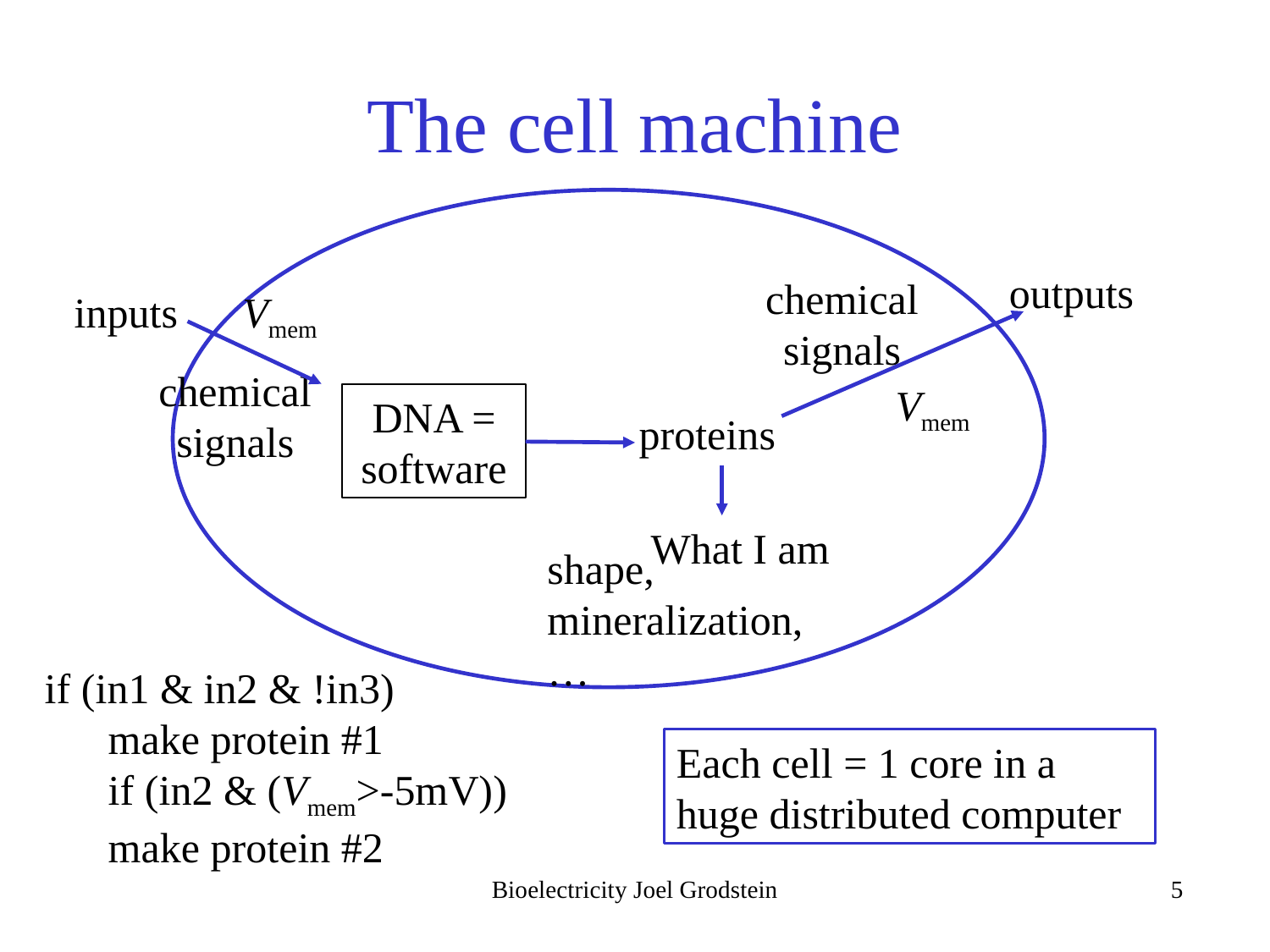

# The cell machine

outputs
chemical signals
inputs
Vmem
chemical signals
Vmem
DNA =
software
proteins
What I am
shape, mineralization, …
if (in1 & in2 & !in3)
make protein #1
if (in2 & (Vmem>-5mV))
make protein #2
Each cell = 1 core in a huge distributed computer
Bioelectricity Joel Grodstein